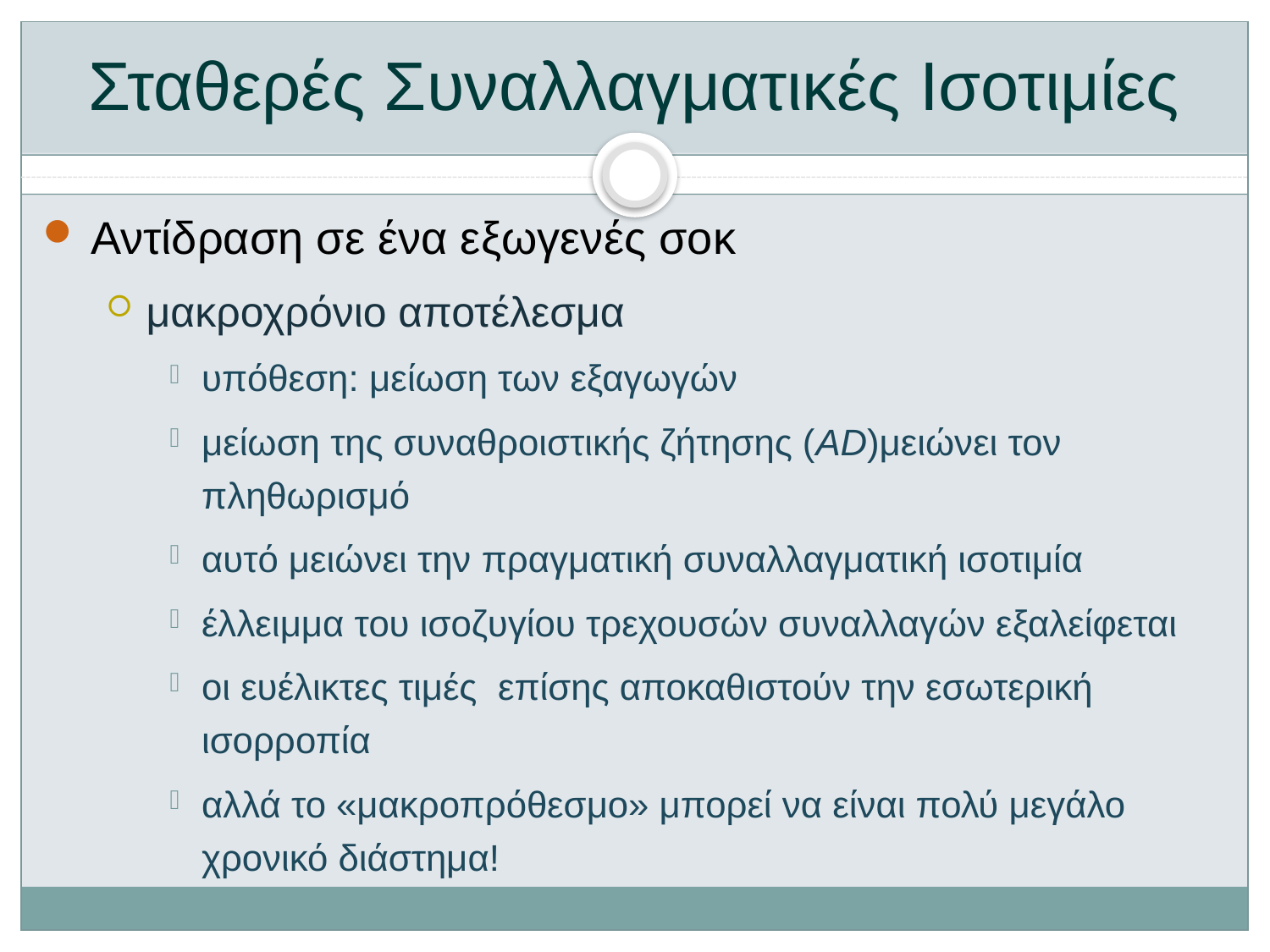

# Σταθερές Συναλλαγματικές Ισοτιμίες
Αντίδραση σε ένα εξωγενές σοκ
μακροχρόνιο αποτέλεσμα
υπόθεση: μείωση των εξαγωγών
μείωση της συναθροιστικής ζήτησης (AD)μειώνει τον πληθωρισμό
αυτό μειώνει την πραγματική συναλλαγματική ισοτιμία
έλλειμμα του ισοζυγίου τρεχουσών συναλλαγών εξαλείφεται
οι ευέλικτες τιμές  επίσης αποκαθιστούν την εσωτερική ισορροπία
αλλά το «μακροπρόθεσμο» μπορεί να είναι πολύ μεγάλο χρονικό διάστημα!